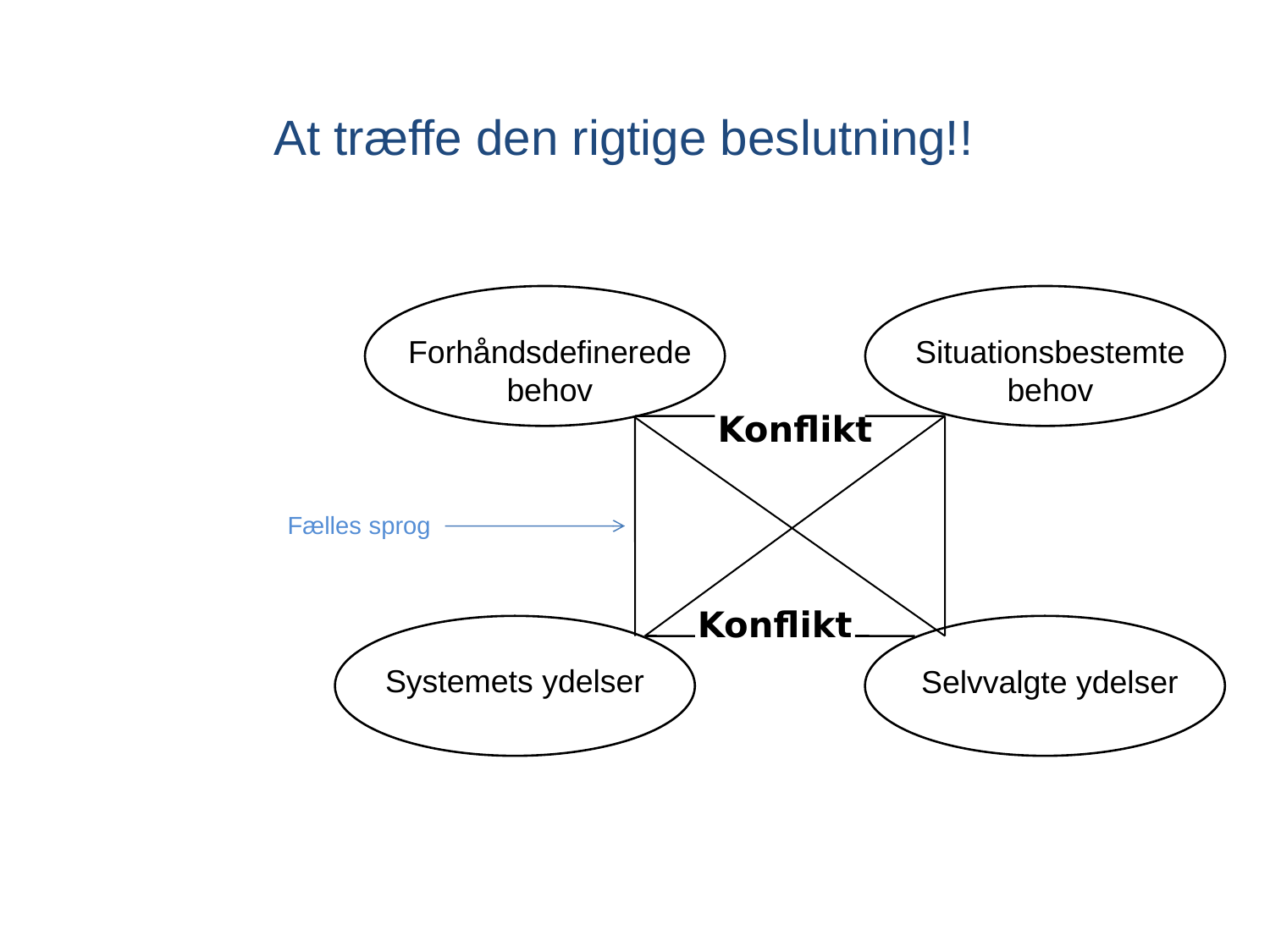

At træffe den rigtige beslutning!!

Forhåndsdefinerede behov

Situationsbestemte behov
Konflikt

Fælles sprog
Konflikt

Systemets ydelser
Selvvalgte ydelser